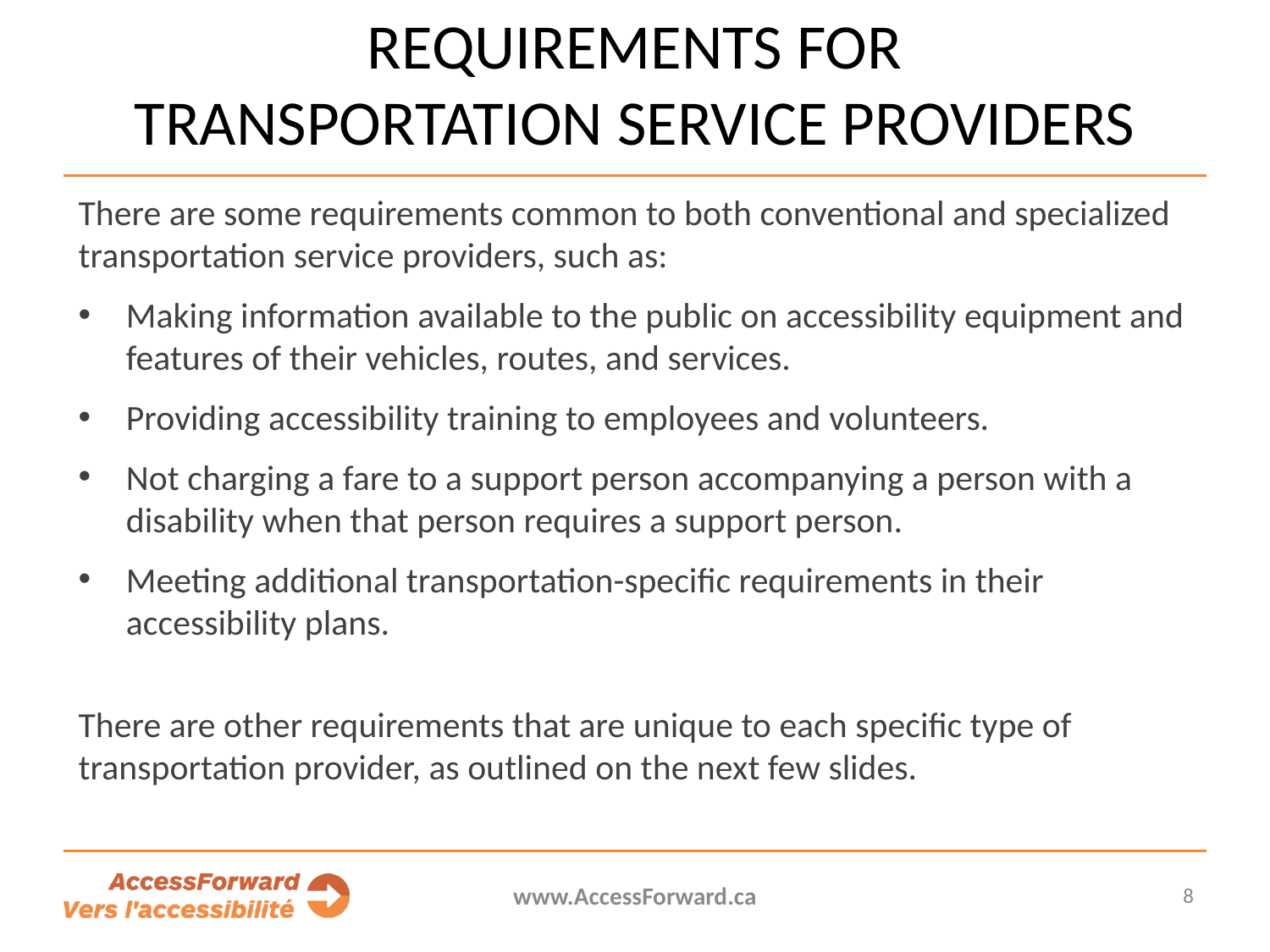

# Requirements for transportation service providers
There are some requirements common to both conventional and specialized transportation service providers, such as:
Making information available to the public on accessibility equipment and features of their vehicles, routes, and services.
Providing accessibility training to employees and volunteers.
Not charging a fare to a support person accompanying a person with a disability when that person requires a support person.
Meeting additional transportation-specific requirements in their accessibility plans.
There are other requirements that are unique to each specific type of transportation provider, as outlined on the next few slides.
www.AccessForward.ca
8